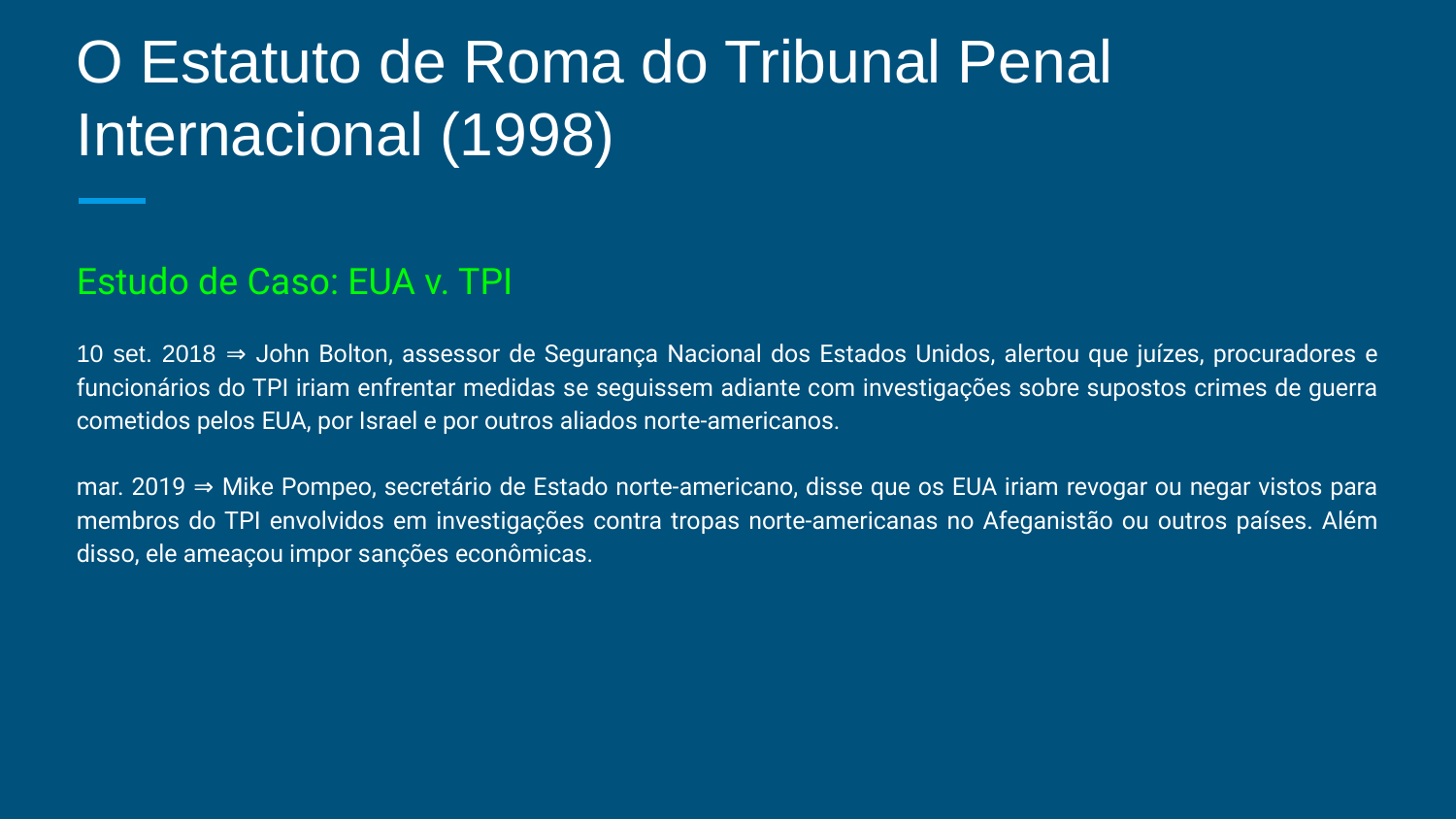

# O Estatuto de Roma do Tribunal Penal Internacional (1998)
Estudo de Caso: EUA v. TPI
10 set. 2018 ⇒ John Bolton, assessor de Segurança Nacional dos Estados Unidos, alertou que juízes, procuradores e funcionários do TPI iriam enfrentar medidas se seguissem adiante com investigações sobre supostos crimes de guerra cometidos pelos EUA, por Israel e por outros aliados norte-americanos.
mar. 2019 ⇒ Mike Pompeo, secretário de Estado norte-americano, disse que os EUA iriam revogar ou negar vistos para membros do TPI envolvidos em investigações contra tropas norte-americanas no Afeganistão ou outros países. Além disso, ele ameaçou impor sanções econômicas.